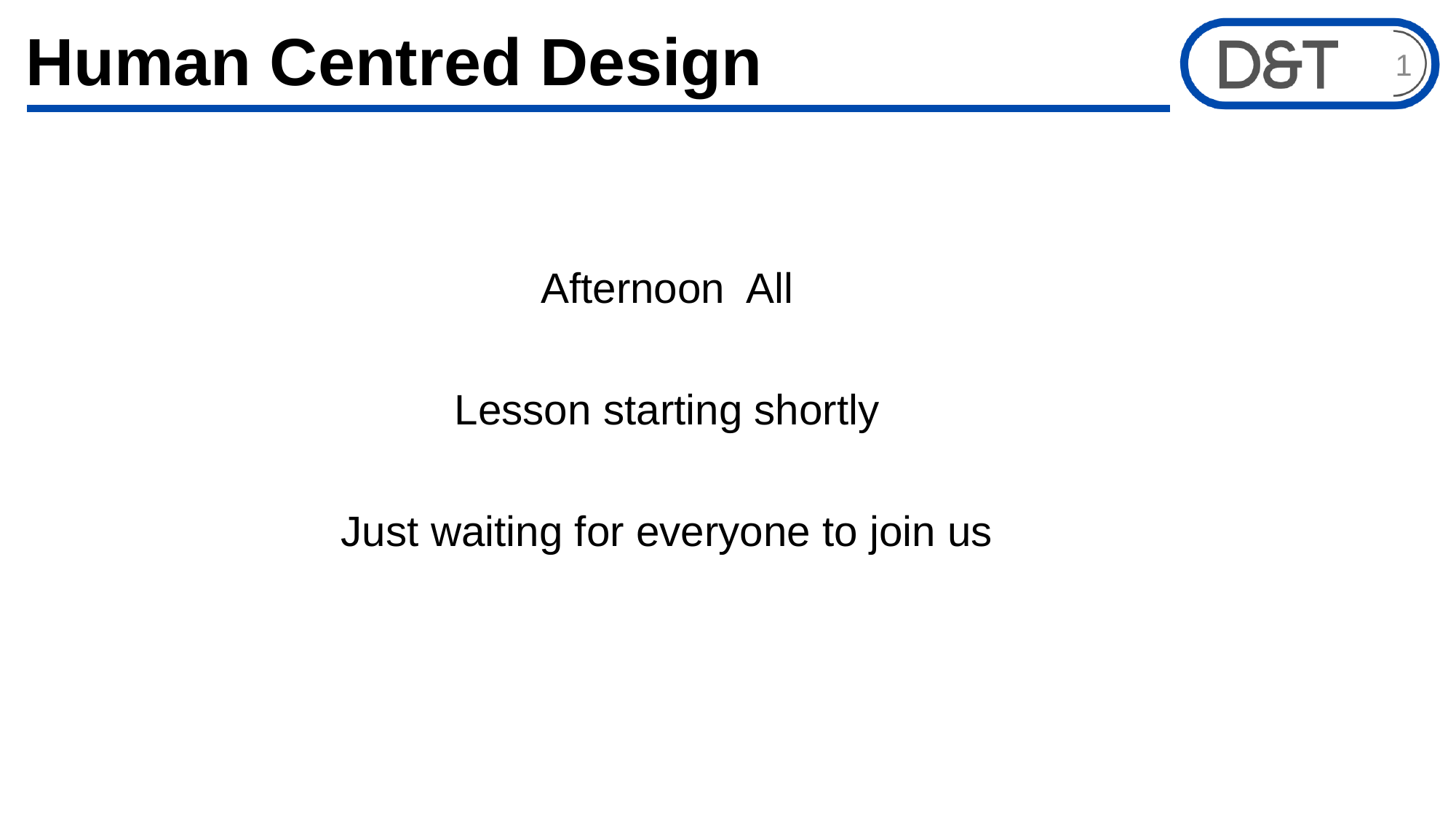

# Human Centred Design
1

Afternoon  All

Lesson starting shortly

Just waiting for everyone to join us